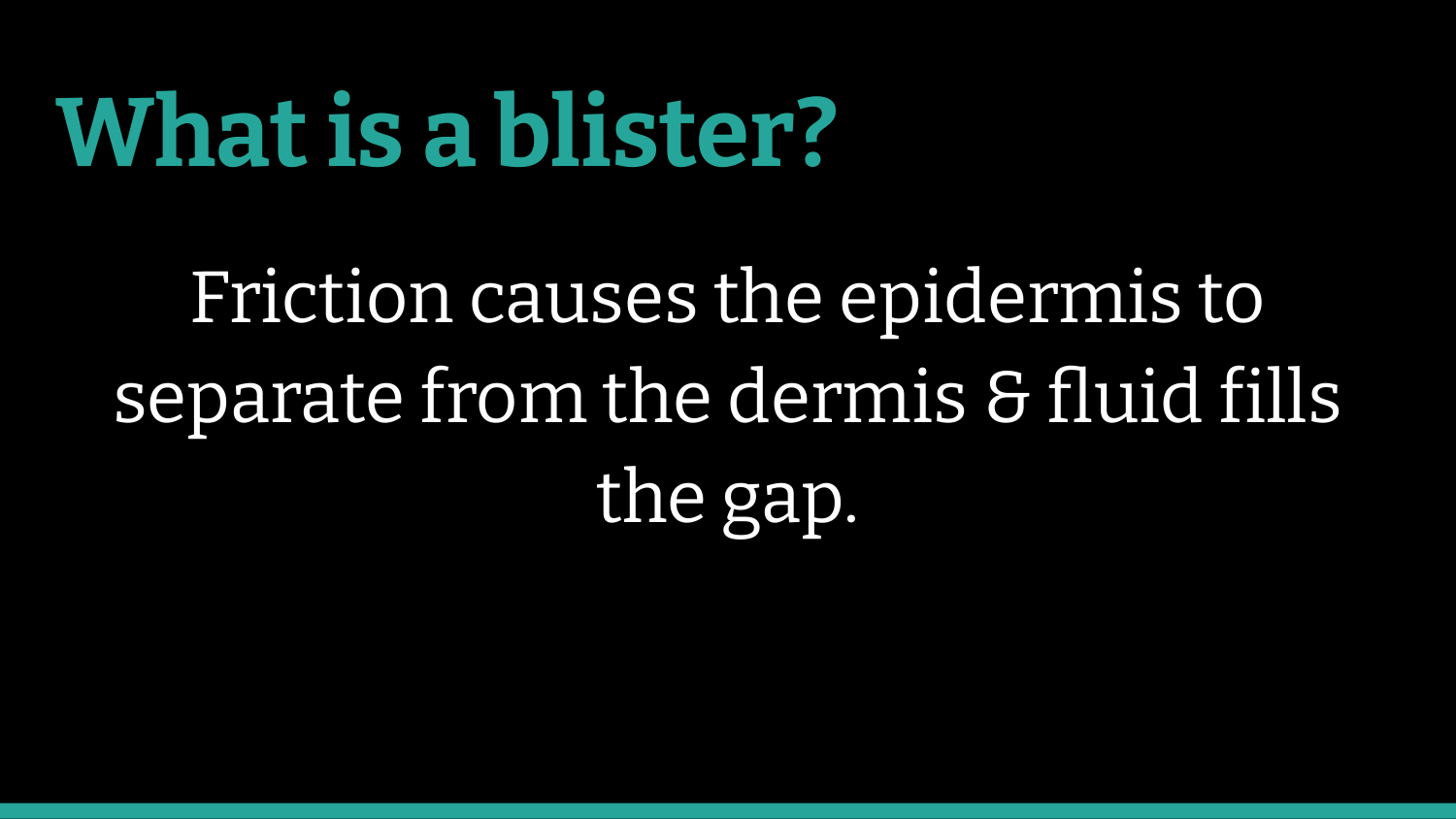

What is a blister?
Friction causes the epidermis to separate from the dermis & fluid fills the gap.